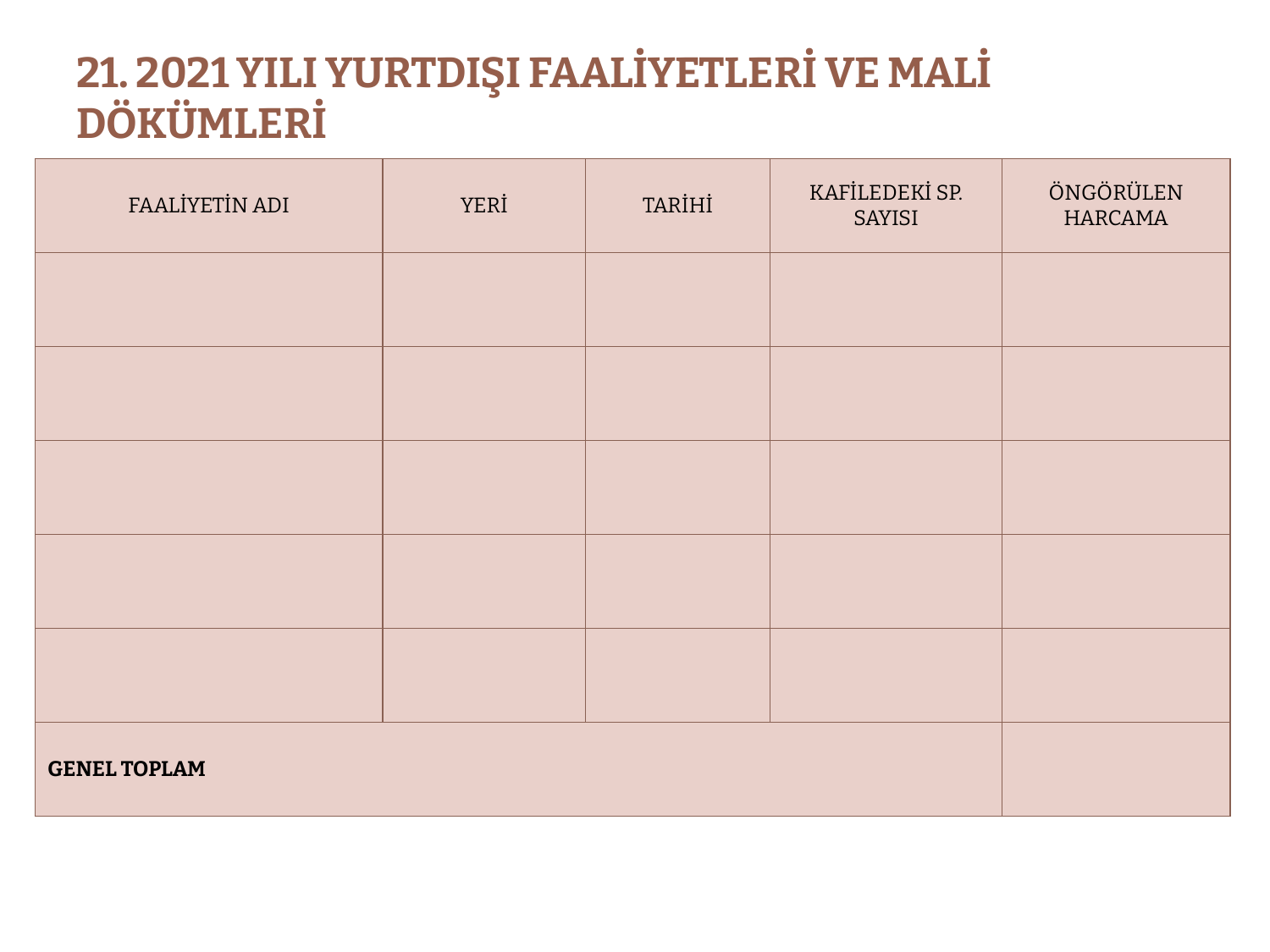

# 21. 2021 YILI YURTDIŞI FAALİYETLERİ VE MALİ DÖKÜMLERİ
| FAALİYETİN ADI | YERİ | TARİHİ | KAFİLEDEKİ SP. SAYISI | ÖNGÖRÜLEN HARCAMA |
| --- | --- | --- | --- | --- |
|  |  |  |  |  |
|  |  |  |  |  |
|  |  |  |  |  |
|  |  |  |  |  |
|  |  |  |  |  |
| GENEL TOPLAM |  |  |  |  |